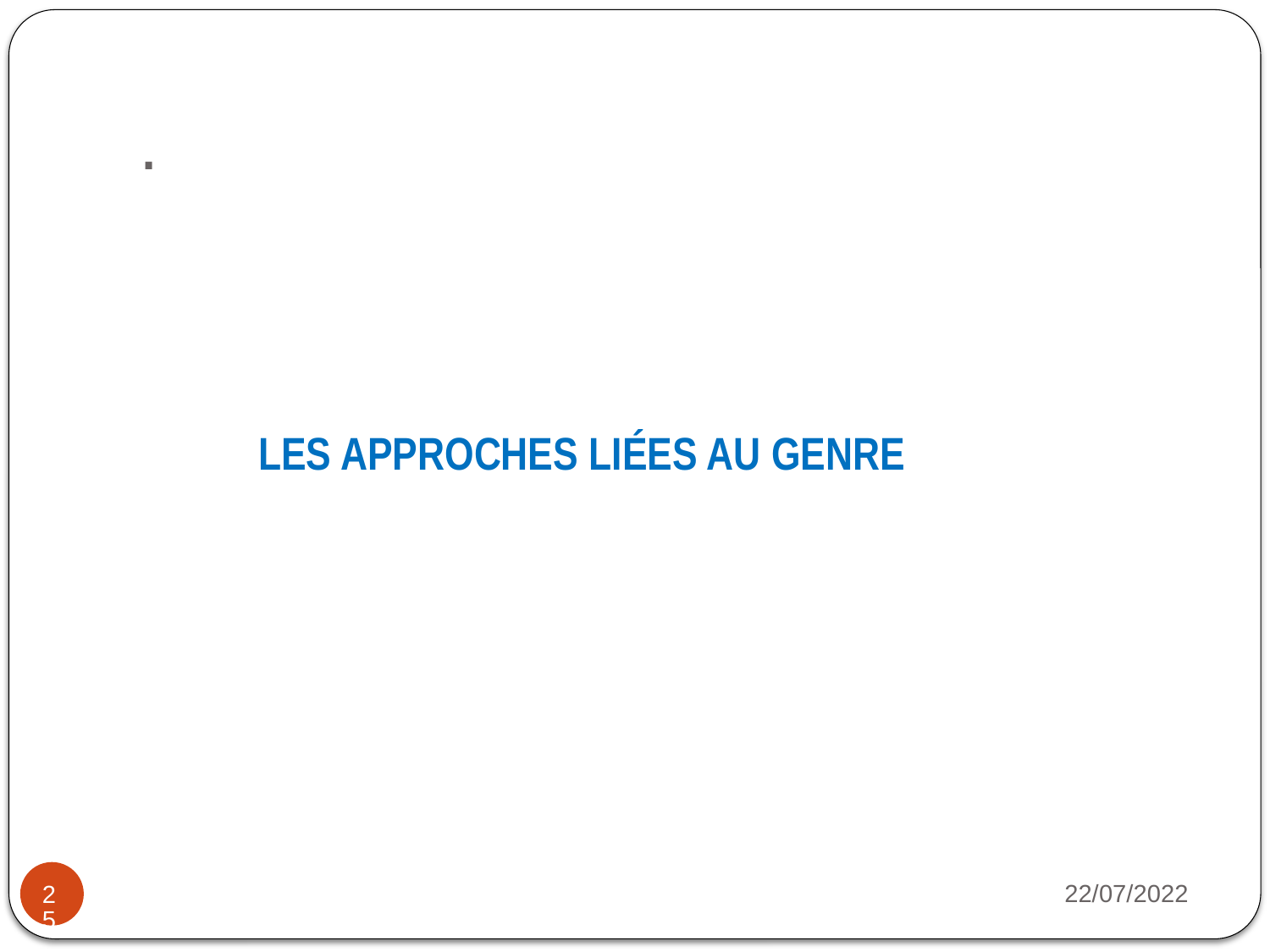

# .

LES APPROCHES LIÉES AU GENRE
25
22/07/2022